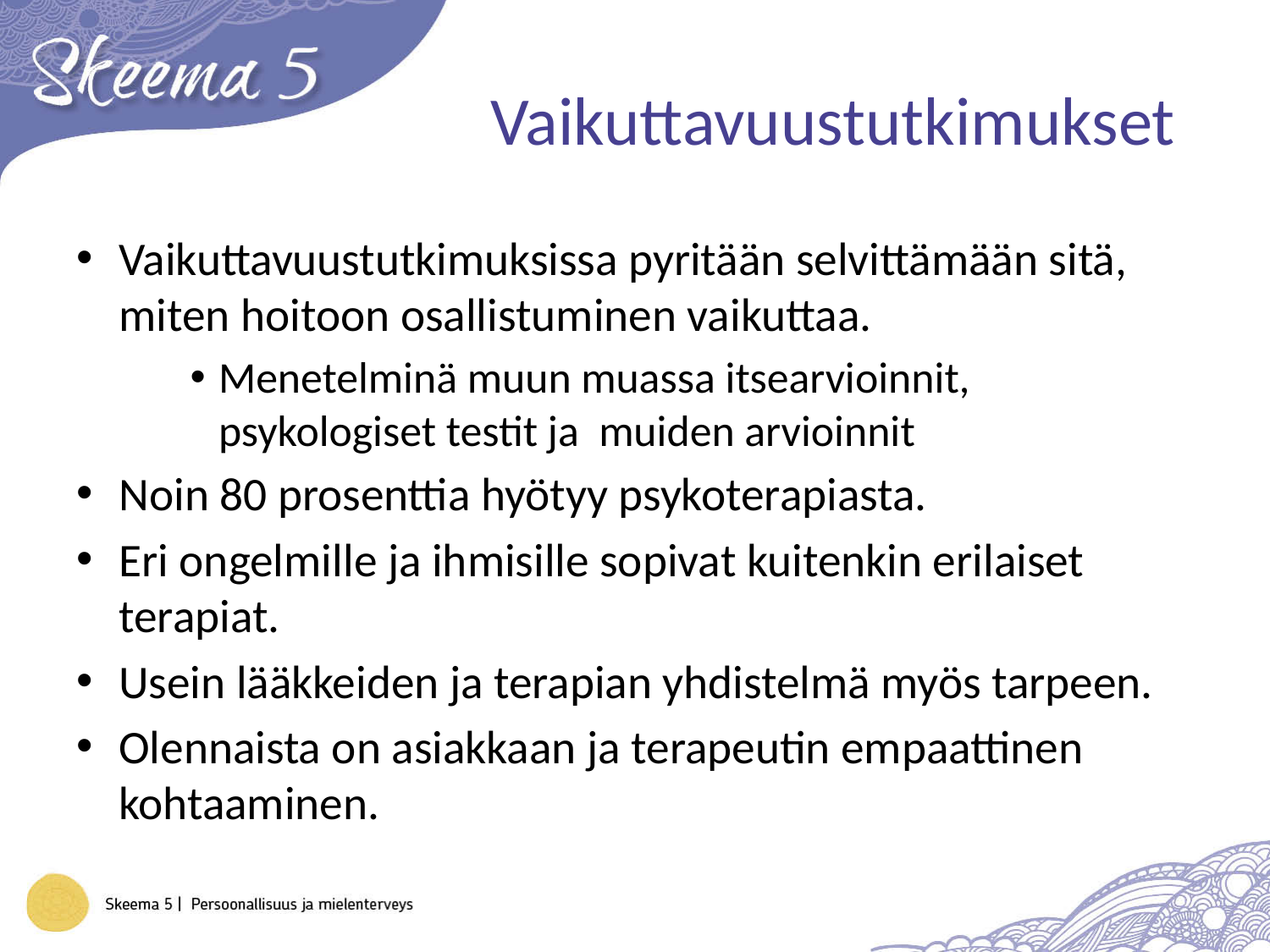

# Vaikuttavuustutkimukset
Vaikuttavuustutkimuksissa pyritään selvittämään sitä, miten hoitoon osallistuminen vaikuttaa.
Menetelminä muun muassa itsearvioinnit, psykologiset testit ja  muiden arvioinnit
Noin 80 prosenttia hyötyy psykoterapiasta.
Eri ongelmille ja ihmisille sopivat kuitenkin erilaiset terapiat.
Usein lääkkeiden ja terapian yhdistelmä myös tarpeen.
Olennaista on asiakkaan ja terapeutin empaattinen kohtaaminen.